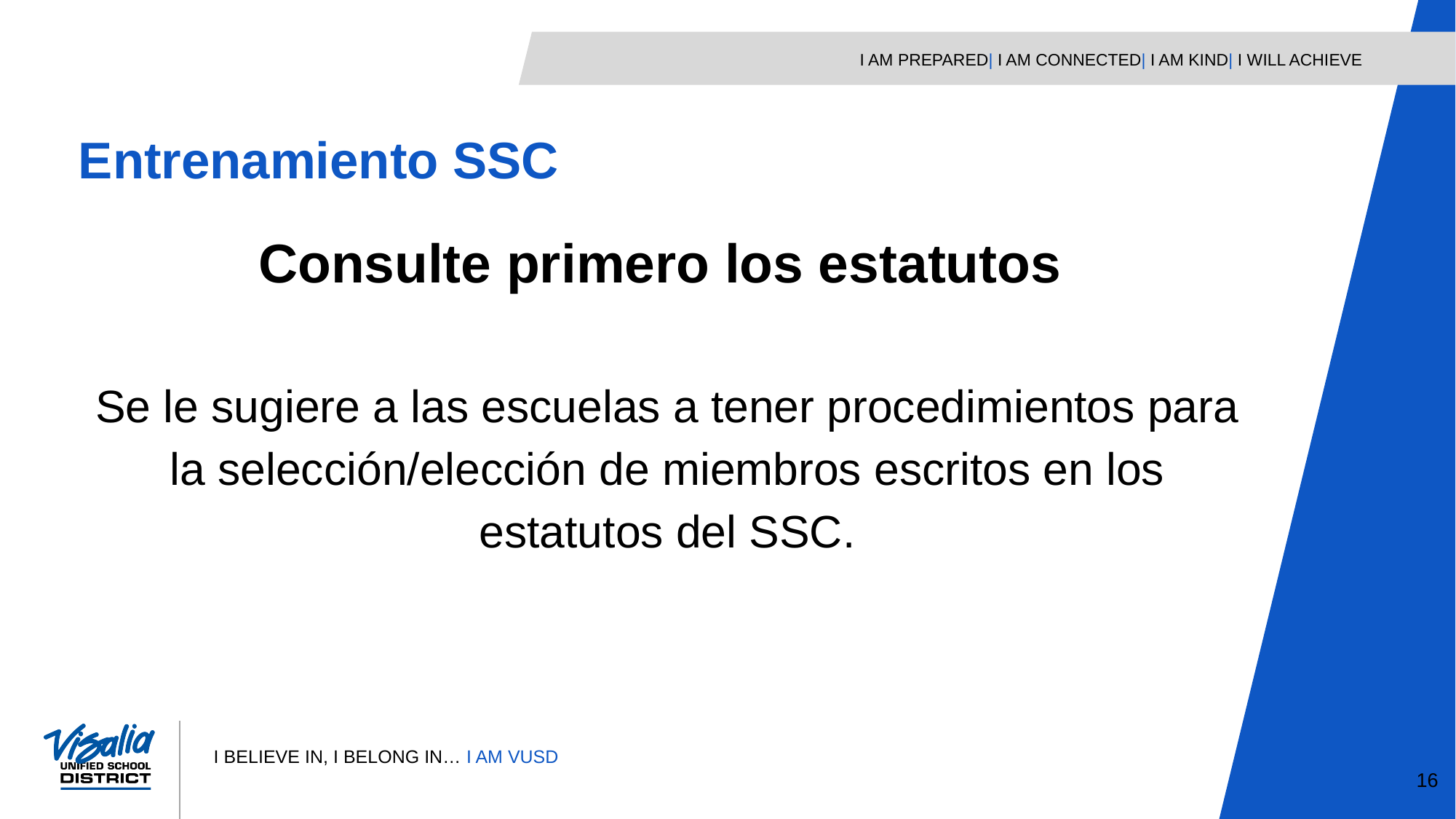

Entrenamiento SSC
Consulte primero los estatutos

Se le sugiere a las escuelas a tener procedimientos para la selección/elección de miembros escritos en los estatutos del SSC.

16